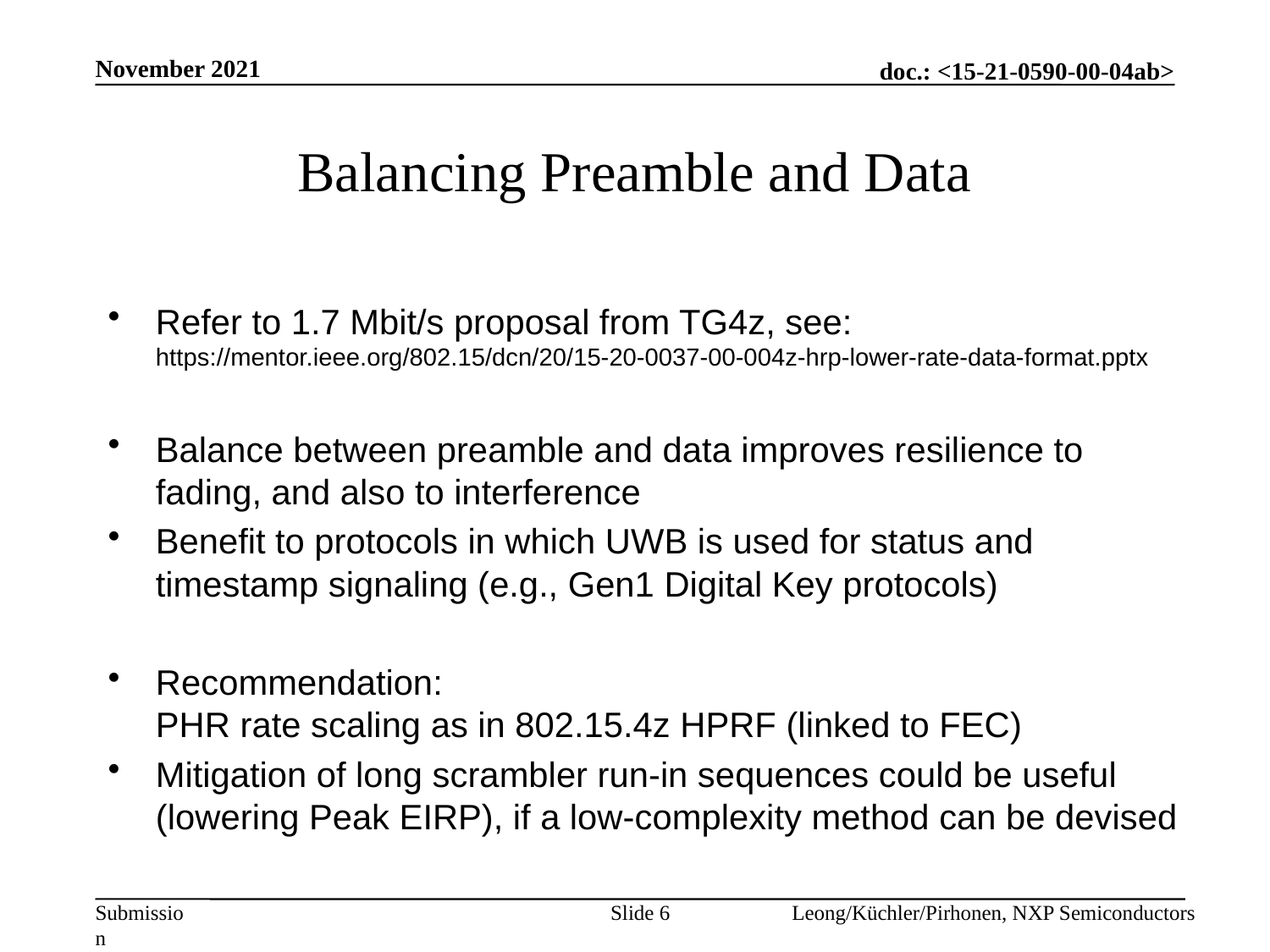

November 2021
# Balancing Preamble and Data

Refer to 1.7 Mbit/s proposal from TG4z, see:
https://mentor.ieee.org/802.15/dcn/20/15-20-0037-00-004z-hrp-lower-rate-data-format.pptx

Balance between preamble and data improves resilience to fading, and also to interference
Benefit to protocols in which UWB is used for status and timestamp signaling (e.g., Gen1 Digital Key protocols)

Recommendation:
PHR rate scaling as in 802.15.4z HPRF (linked to FEC)
Mitigation of long scrambler run-in sequences could be useful (lowering Peak EIRP), if a low-complexity method can be devised
Slide 6
Leong/Küchler/Pirhonen, NXP Semiconductors